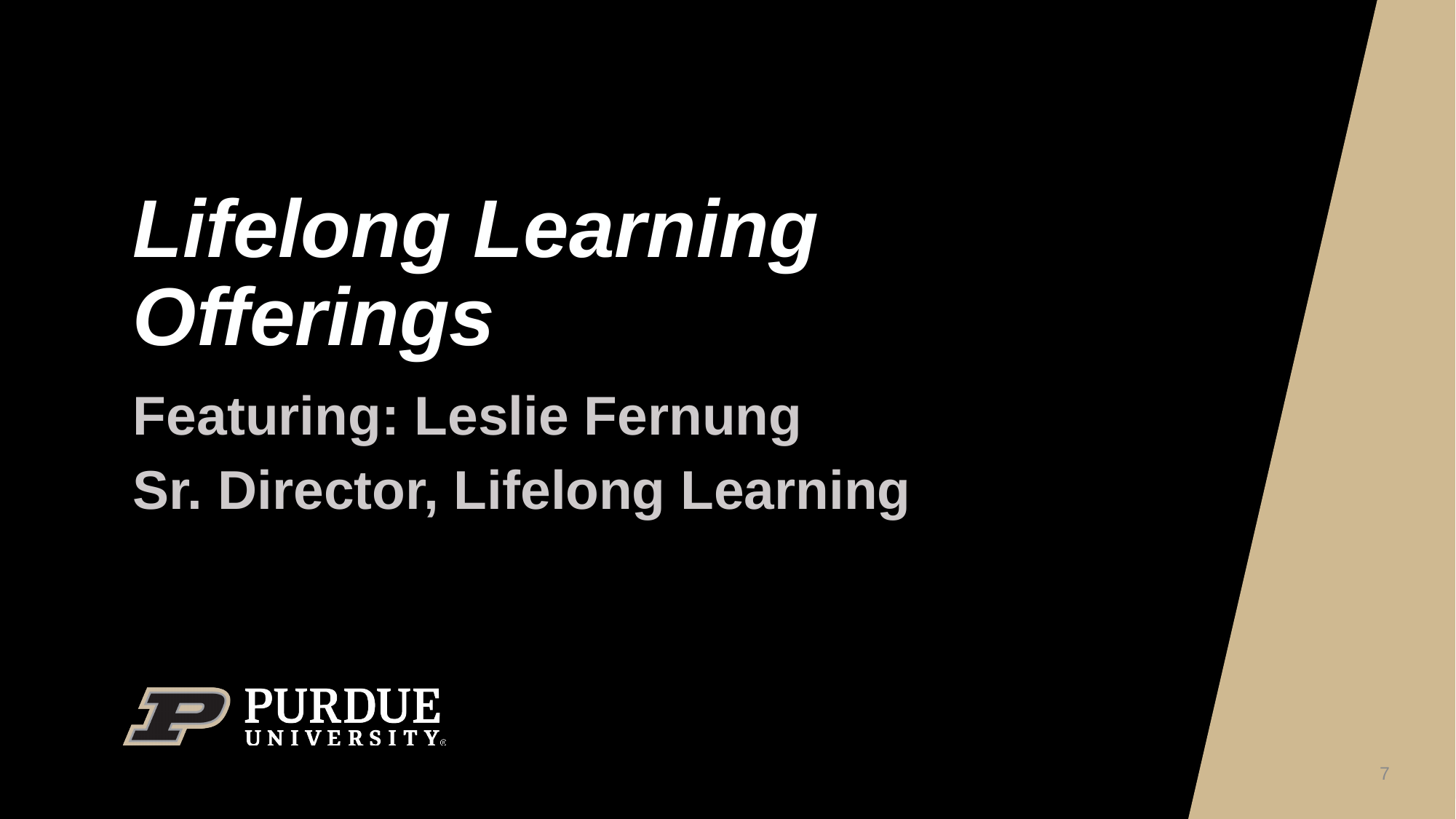

# Lifelong Learning Offerings
Featuring: Leslie Fernung
Sr. Director, Lifelong Learning
7